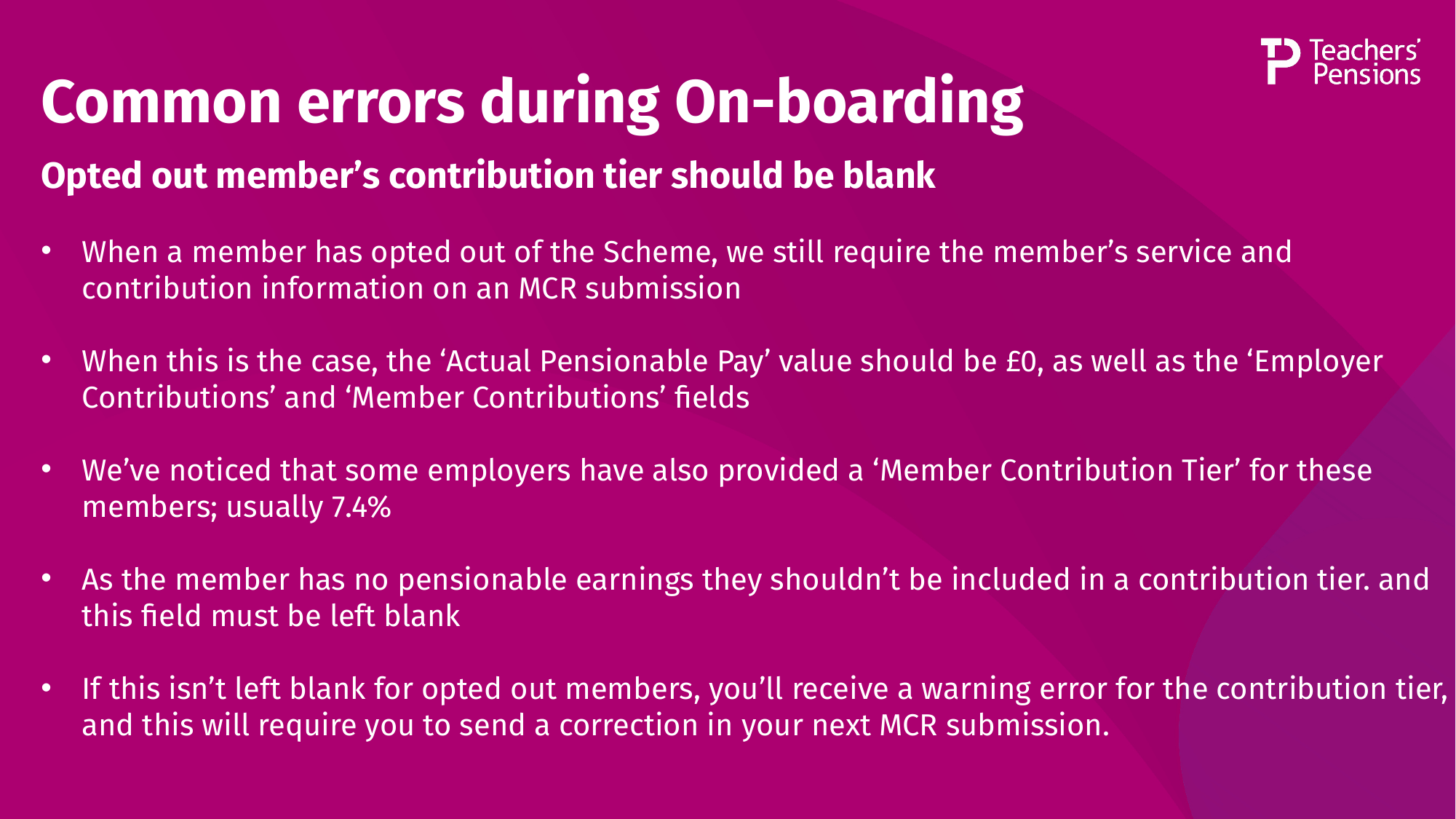

# Common errors during On-boarding
Opted out member’s contribution tier should be blank

When a member has opted out of the Scheme, we still require the member’s service and contribution information on an MCR submission

When this is the case, the ‘Actual Pensionable Pay’ value should be £0, as well as the ‘Employer Contributions’ and ‘Member Contributions’ fields

We’ve noticed that some employers have also provided a ‘Member Contribution Tier’ for these members; usually 7.4%

As the member has no pensionable earnings they shouldn’t be included in a contribution tier. and this field must be left blank

If this isn’t left blank for opted out members, you’ll receive a warning error for the contribution tier, and this will require you to send a correction in your next MCR submission.